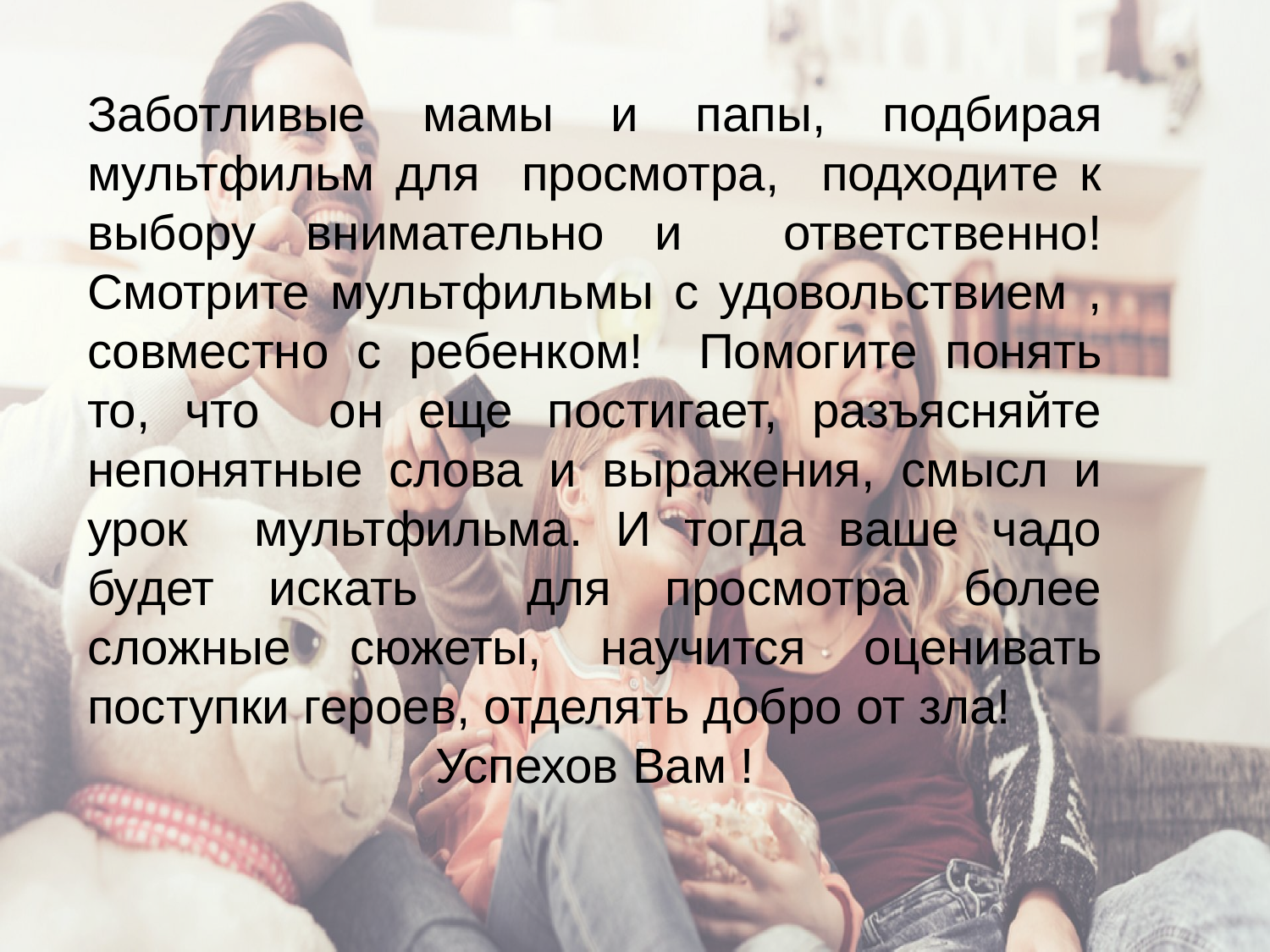

Заботливые мамы и папы, подбирая мультфильм для  просмотра,  подходите к выбору внимательно и  ответственно! Смотрите мультфильмы с удовольствием , совместно с ребенком!  Помогите понять то, что  он еще постигает, разъясняйте непонятные слова и выражения, смысл и урок  мультфильма. И тогда ваше чадо будет искать  для просмотра более сложные сюжеты, научится оценивать поступки героев, отделять добро от зла!
Успехов Вам !